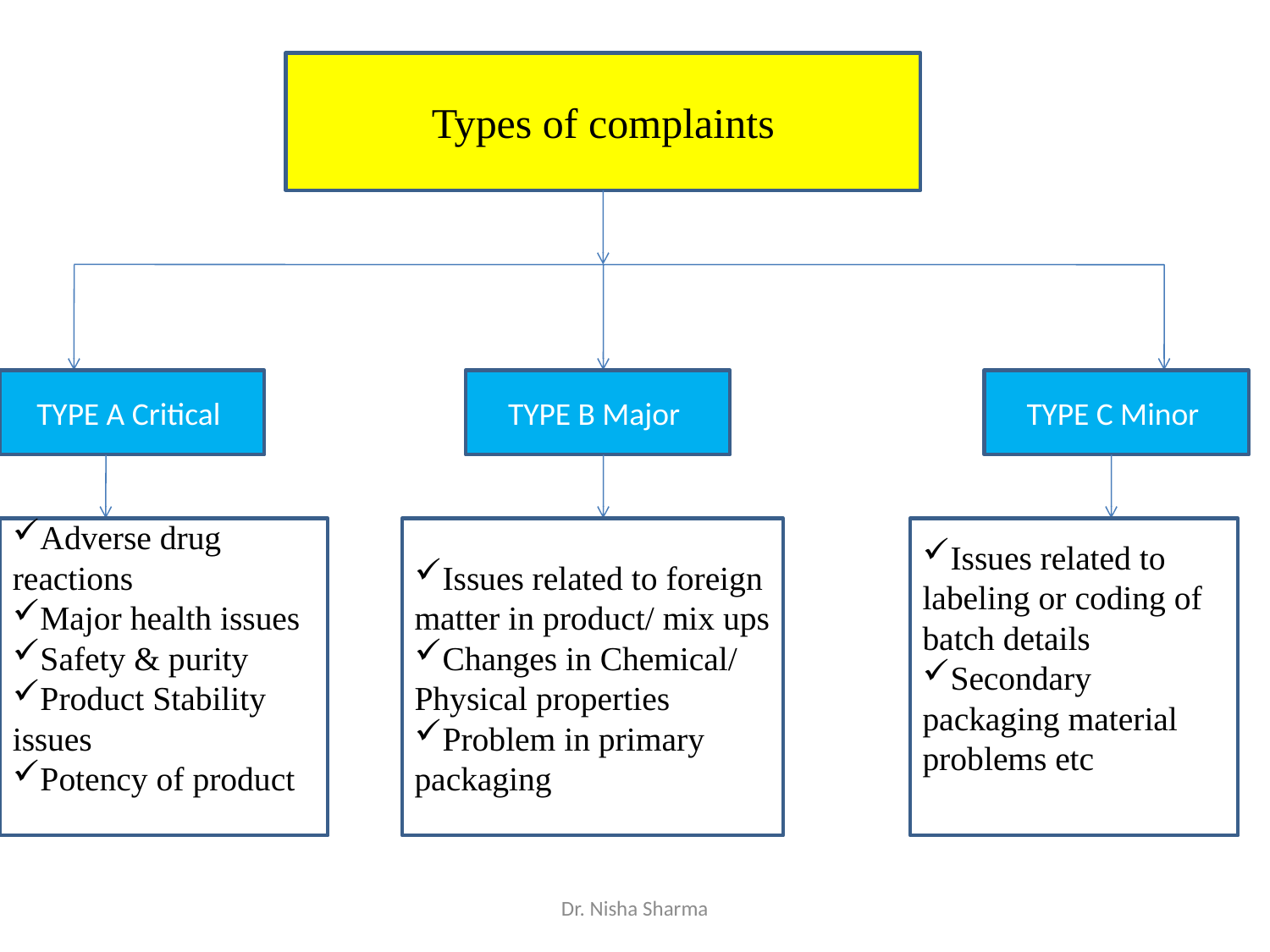

Types of complaints
TYPE A Critical
TYPE B Major
TYPE C Minor
Adverse drug reactions
Major health issues
Safety & purity
Product Stability issues
Potency of product

Issues related to foreign matter in product/ mix ups
Changes in Chemical/ Physical properties
Problem in primary packaging
Issues related to labeling or coding of batch details
Secondary packaging material problems etc

Dr. Nisha Sharma